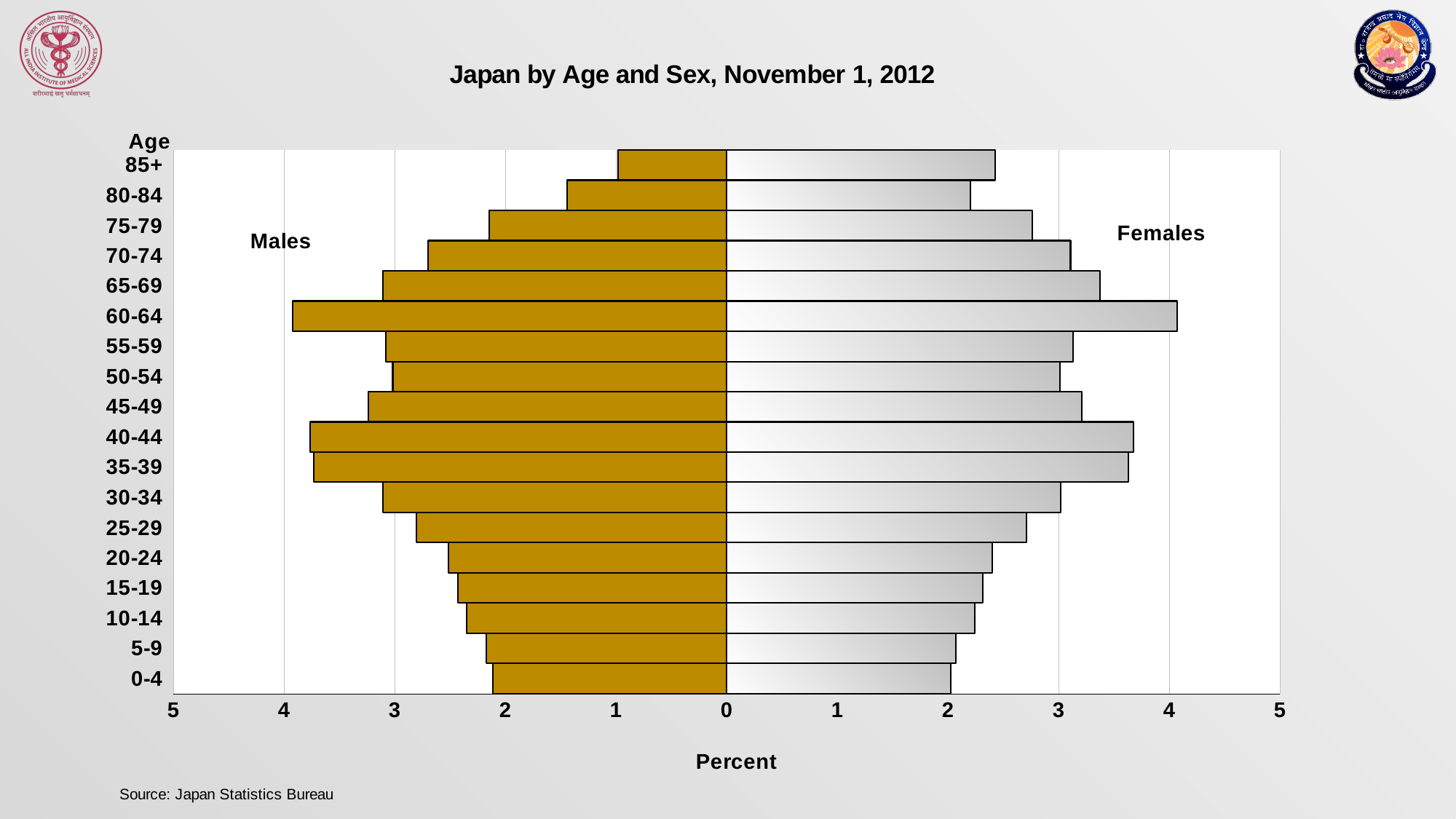

### Chart: Japan by Age and Sex, November 1, 2012

| Category | Males | Females |
|---|---|---|
| 0-4 | -2.117314930991217 | 2.023212045169385 |
| 5-9 | -2.1722082810539525 | 2.0702634880803013 |
| 10-14 | -2.3525721455457966 | 2.2427854454203264 |
| 15-19 | -2.43099121706399 | 2.3133626097867 |
| 20-24 | -2.517252195734003 | 2.3996235884567128 |
| 25-29 | -2.8074027603513176 | 2.705457967377666 |
| 30-34 | -3.105395232120452 | 3.019134253450439 |
| 35-39 | -3.7327478042659976 | 3.630803011292346 |
| 40-44 | -3.7641154328732744 | 3.6778544542032625 |
| 45-49 | -3.2387076537013804 | 3.2073400250941027 |
| 50-54 | -3.019134253450439 | 3.0112923462986196 |
| 55-59 | -3.081869510664994 | 3.1289209535759097 |
| 60-64 | -3.9209535759096616 | 4.0699498117942285 |
| 65-69 | -3.105395232120452 | 3.372020075282309 |
| 70-74 | -2.697616060225847 | 3.105395232120452 |
| 75-79 | -2.148682559598494 | 2.7603513174404015 |
| 80-84 | -1.4429109159347553 | 2.2035759096612297 |
| 85+ | -0.9802383939774154 | 2.4231493099121706 |